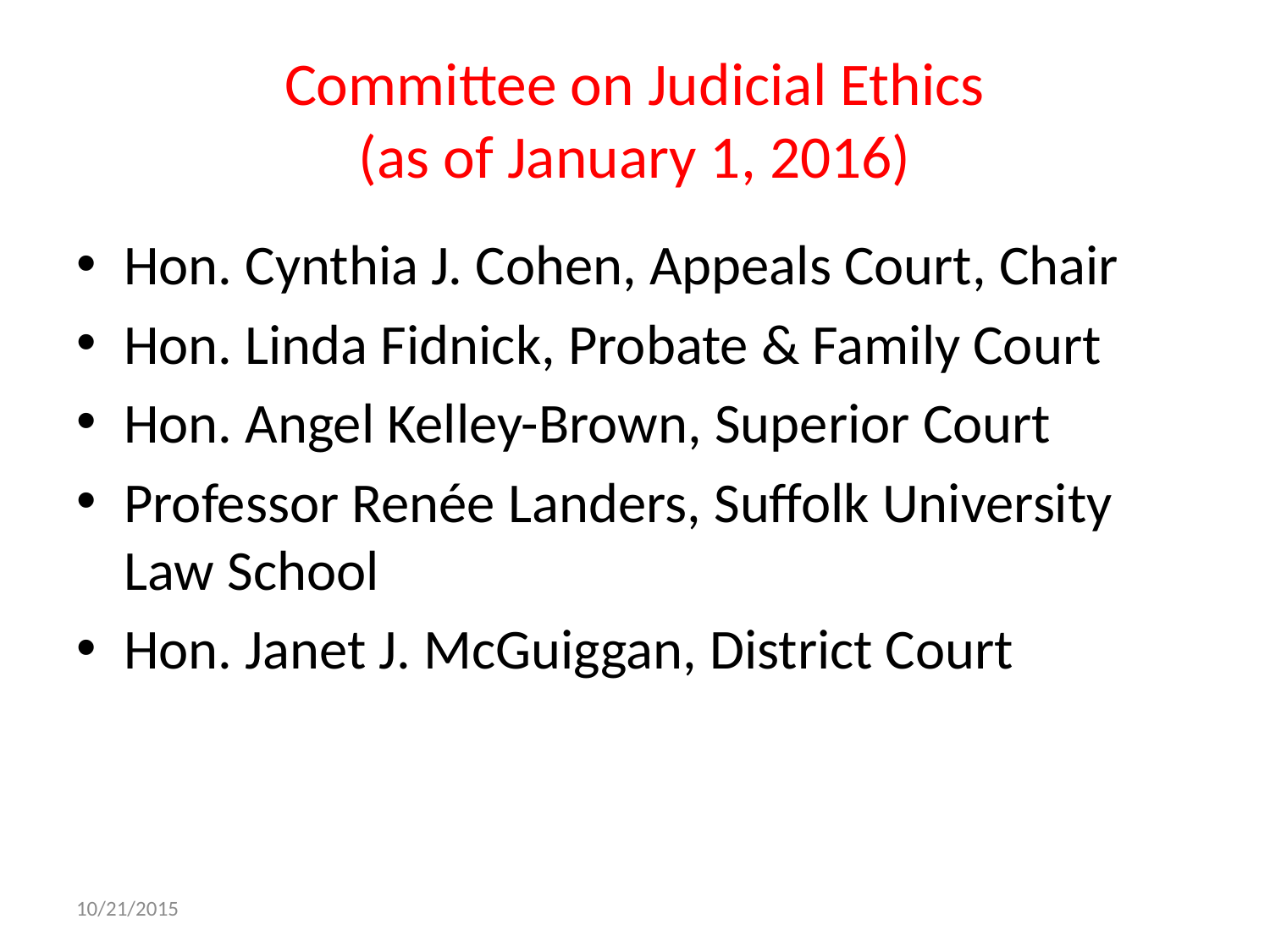

# Committee on Judicial Ethics (as of January 1, 2016)
Hon. Cynthia J. Cohen, Appeals Court, Chair
Hon. Linda Fidnick, Probate & Family Court
Hon. Angel Kelley-Brown, Superior Court
Professor Renée Landers, Suffolk University Law School
Hon. Janet J. McGuiggan, District Court

10/21/2015